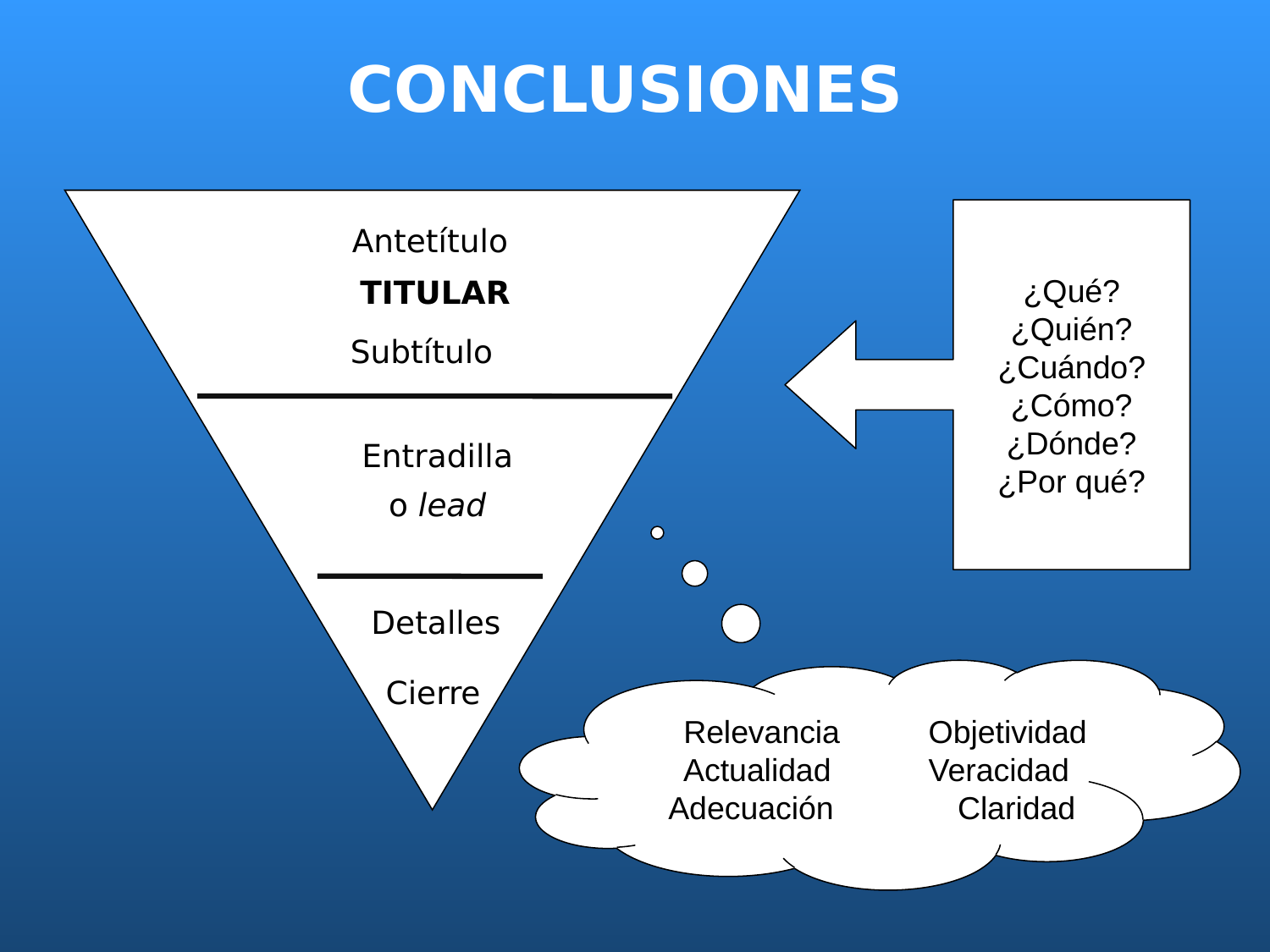

CONCLUSIONES

¿Qué?
¿Quién?
¿Cuándo?
¿Cómo?
¿Dónde?
¿Por qué?
Antetítulo
TITULAR
Subtítulo

Entradilla
o lead

Detalles
Cierre
       Relevancia          Objetividad
     Actualidad           Veracidad
    Adecuación              Claridad